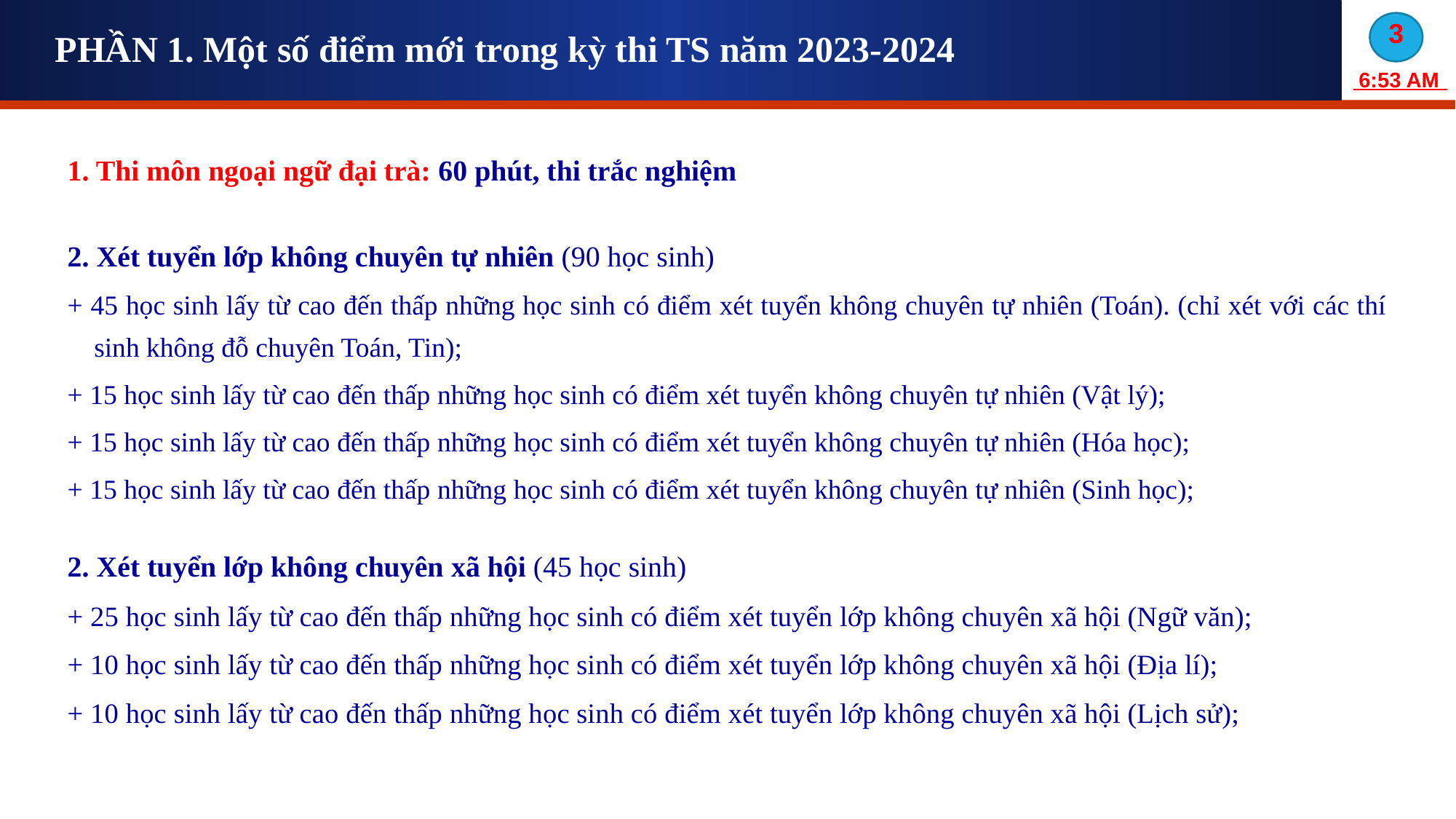

PHẦN 1. Một số điểm mới trong kỳ thi TS năm 2023-2024
1. Thi môn ngoại ngữ đại trà: 60 phút, thi trắc nghiệm

2. Xét tuyển lớp không chuyên tự nhiên (90 học sinh)
+ 45 học sinh lấy từ cao đến thấp những học sinh có điểm xét tuyển không chuyên tự nhiên (Toán). (chỉ xét với các thí sinh không đỗ chuyên Toán, Tin);
+ 15 học sinh lấy từ cao đến thấp những học sinh có điểm xét tuyển không chuyên tự nhiên (Vật lý);
+ 15 học sinh lấy từ cao đến thấp những học sinh có điểm xét tuyển không chuyên tự nhiên (Hóa học);
+ 15 học sinh lấy từ cao đến thấp những học sinh có điểm xét tuyển không chuyên tự nhiên (Sinh học);

2. Xét tuyển lớp không chuyên xã hội (45 học sinh)
+ 25 học sinh lấy từ cao đến thấp những học sinh có điểm xét tuyển lớp không chuyên xã hội (Ngữ văn);
+ 10 học sinh lấy từ cao đến thấp những học sinh có điểm xét tuyển lớp không chuyên xã hội (Địa lí);
+ 10 học sinh lấy từ cao đến thấp những học sinh có điểm xét tuyển lớp không chuyên xã hội (Lịch sử);